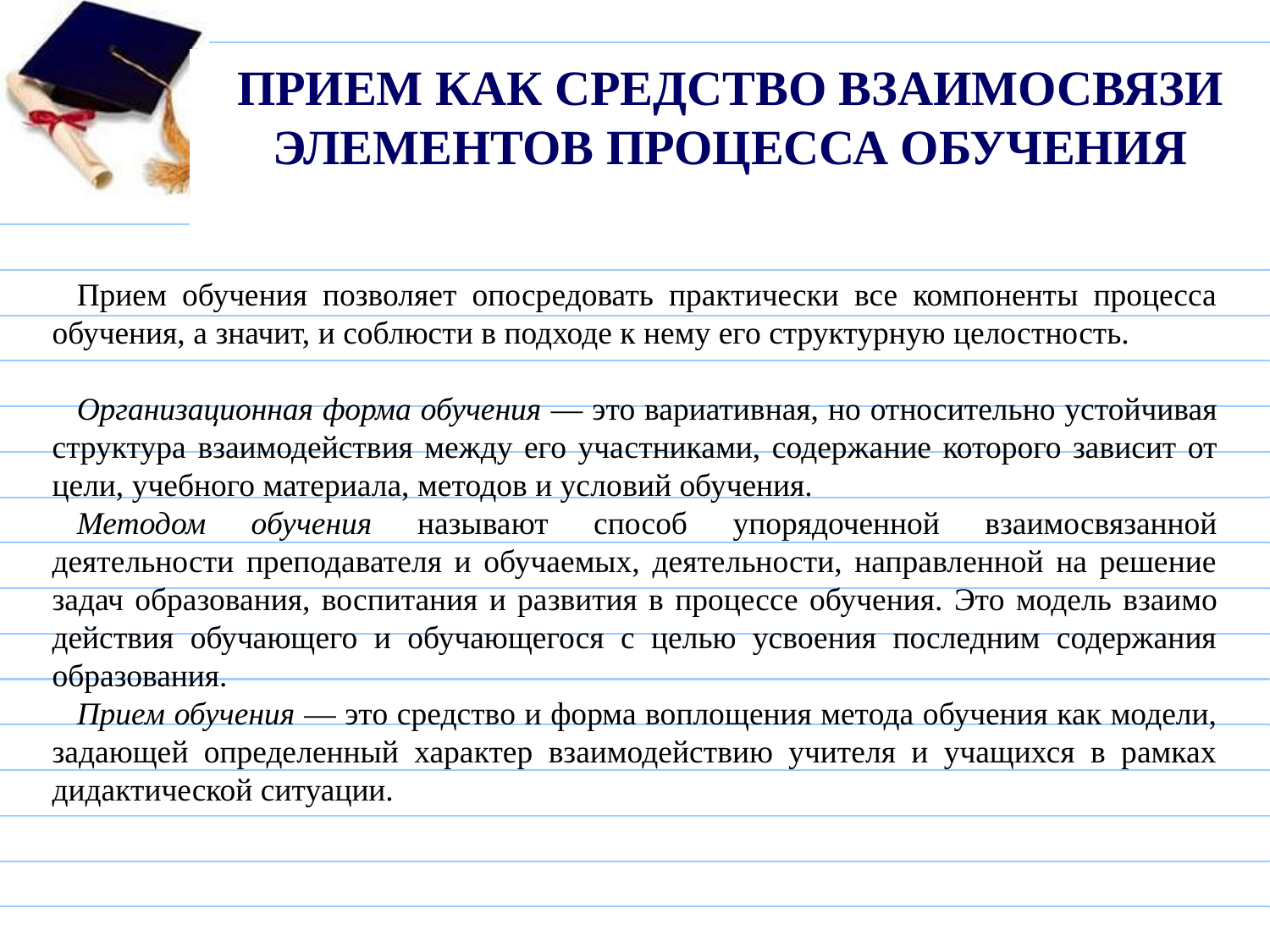

# Прием как средство взаимосвязи элементов процесса обучения
Прием обучения позволяет опосредовать практически все компоненты процесса обучения, а значит, и соблюсти в подходе к нему его структурную целостность.

Организационная форма обучения — это вариативная, но относительно устойчивая структура взаимодействия между его уча­стниками, содержание которого зависит от цели, учебного материала, методов и усло­вий обучения.
Методом обучения называют способ упорядоченной взаимосвязанной деятельности преподавателя и обучаемых, деятельности, направленной на решение задач образования, воспитания и развития в процессе обучения. Это модель взаимо­действия обучающего и обучающегося с целью усвоения последним содержания образования.
Прием обучения — это средство и форма воплощения метода обучения как модели, задающей определенный характер взаимодействию учителя и учащихся в рамках дидактической ситуации.